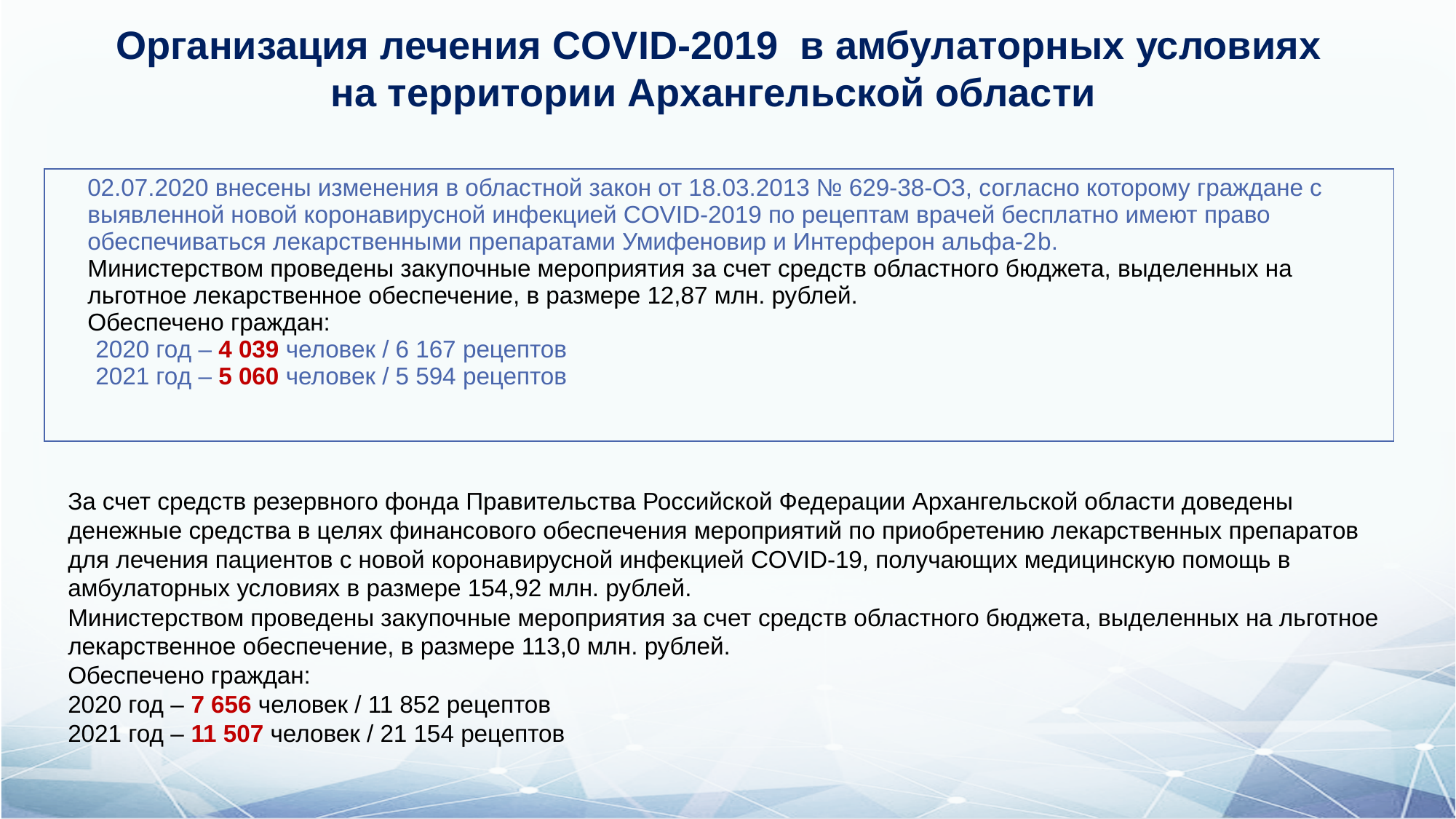

Организация лечения COVID-2019  в амбулаторных условиях
на территории Архангельской области
| 02.07.2020 внесены изменения в областной закон от 18.03.2013 № 629-38-ОЗ, согласно которому граждане с выявленной новой коронавирусной инфекцией COVID-2019 по рецептам врачей бесплатно имеют право обеспечиваться лекарственными препаратами Умифеновир и Интерферон альфа-2b. Министерством проведены закупочные мероприятия за счет средств областного бюджета, выделенных на льготное лекарственное обеспечение, в размере 12,87 млн. рублей. Обеспечено граждан: 2020 год – 4 039 человек / 6 167 рецептов 2021 год – 5 060 человек / 5 594 рецептов |
| --- |

За счет средств резервного фонда Правительства Российской Федерации Архангельской области доведены денежные средства в целях финансового обеспечения мероприятий по приобретению лекарственных препаратов для лечения пациентов с новой коронавирусной инфекцией COVID-19, получающих медицинскую помощь в амбулаторных условиях в размере 154,92 млн. рублей.
Министерством проведены закупочные мероприятия за счет средств областного бюджета, выделенных на льготное лекарственное обеспечение, в размере 113,0 млн. рублей.
Обеспечено граждан:
2020 год – 7 656 человек / 11 852 рецептов
2021 год – 11 507 человек / 21 154 рецептов